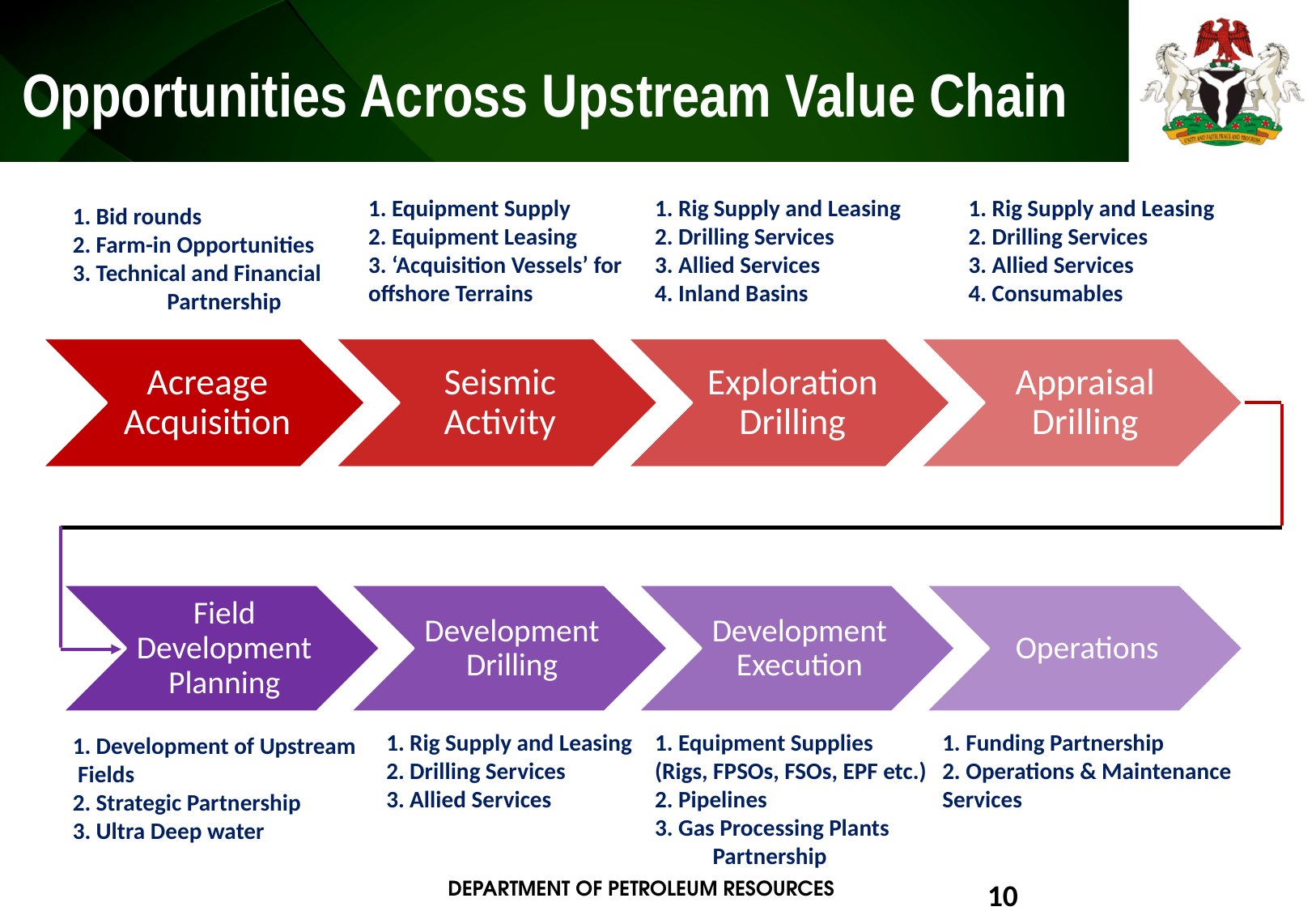

10
# Opportunities Across Upstream Value Chain
Acreage Acquisition
Seismic Activity
Exploration Drilling
Appraisal Drilling
1. Rig Supply and Leasing
2. Drilling Services
3. Allied Services
4. Consumables
1. Rig Supply and Leasing
2. Drilling Services
3. Allied Services
4. Inland Basins
1. Equipment Supply
2. Equipment Leasing
3. ‘Acquisition Vessels’ for offshore Terrains
1. Bid rounds
2. Farm-in Opportunities
3. Technical and Financial                          Partnership
Field Development Planning
Development Drilling
Development Execution
Operations
1. Rig Supply and Leasing
2. Drilling Services
3. Allied Services

1. Equipment Supplies        (Rigs, FPSOs, FSOs, EPF etc.)
2. Pipelines
3. Gas Processing Plants                      Partnership
1. Funding Partnership
2. Operations & Maintenance Services

1. Development of Upstream   Fields
2. Strategic Partnership
3. Ultra Deep water